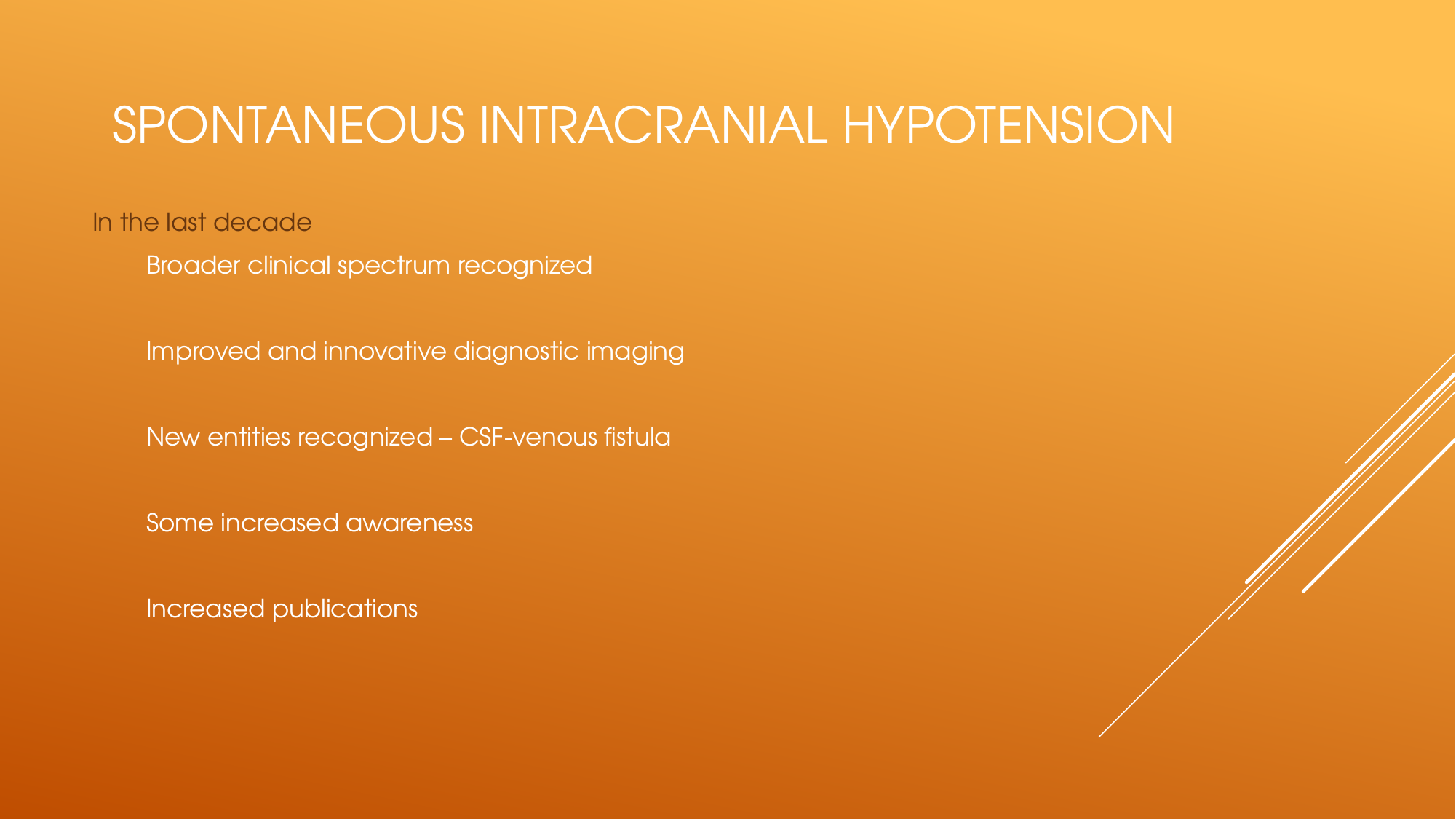

# Spontaneous Intracranial hypotension
In the last decade
Broader clinical spectrum recognized

Improved and innovative diagnostic imaging

New entities recognized – CSF-venous fistula

Some increased awareness

Increased publications